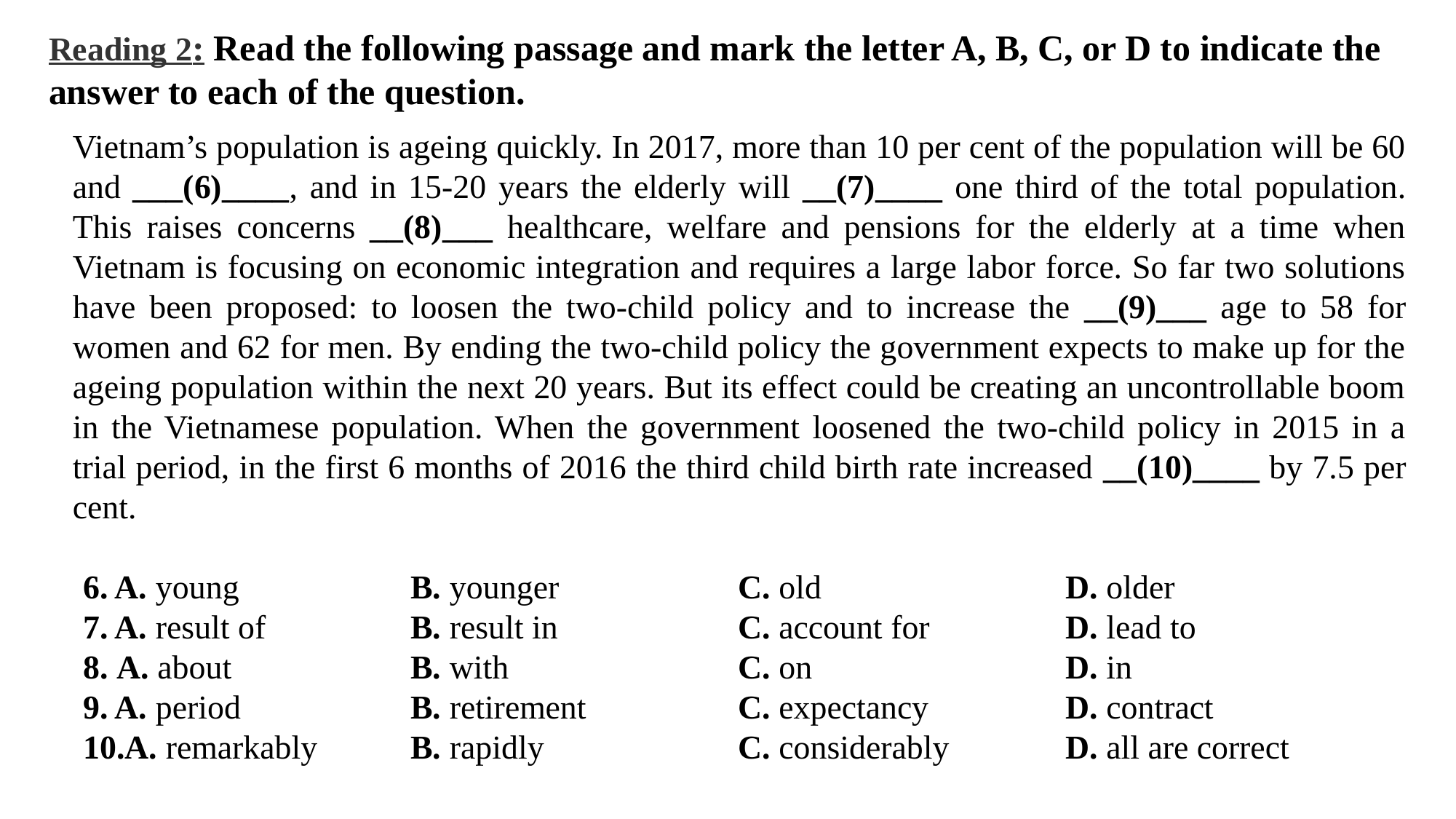

Reading 2: Read the following passage and mark the letter A, B, C, or D to indicate the answer to each of the question.

Vietnam’s population is ageing quickly. In 2017, more than 10 per cent of the population will be 60 and ___(6)____, and in 15-20 years the elderly will __(7)____ one third of the total population. This raises concerns __(8)___ healthcare, welfare and pensions for the elderly at a time when Vietnam is focusing on economic integration and requires a large labor force. So far two solutions have been proposed: to loosen the two-child policy and to increase the __(9)___ age to 58 for women and 62 for men. By ending the two-child policy the government expects to make up for the ageing population within the next 20 years. But its effect could be creating an uncontrollable boom in the Vietnamese population. When the government loosened the two-child policy in 2015 in a trial period, in the first 6 months of 2016 the third child birth rate increased __(10)____ by 7.5 per cent.
6. A. young 		B. younger 		C. old 			D. older
7. A. result of 		B. result in 		C. account for 		D. lead to
8. A. about 		B. with 			C. on 			D. in
9. A. period		B. retirement 		C. expectancy		D. contract
10.A. remarkably 	B. rapidly 		C. considerably 	D. all are correct